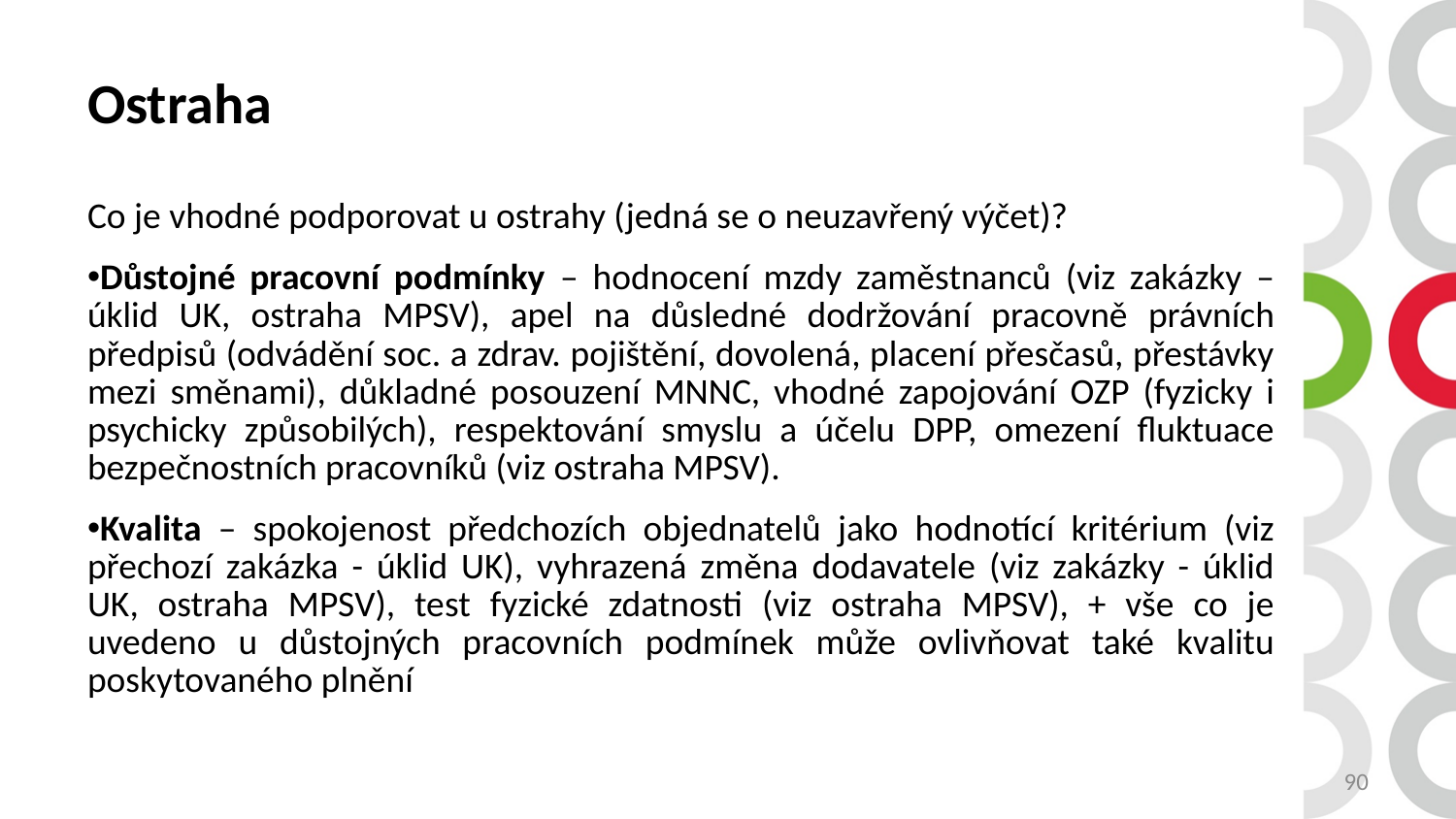

# Ostraha
Co je vhodné podporovat u ostrahy (jedná se o neuzavřený výčet)?
Důstojné pracovní podmínky – hodnocení mzdy zaměstnanců (viz zakázky – úklid UK, ostraha MPSV), apel na důsledné dodržování pracovně právních předpisů (odvádění soc. a zdrav. pojištění, dovolená, placení přesčasů, přestávky mezi směnami), důkladné posouzení MNNC, vhodné zapojování OZP (fyzicky i psychicky způsobilých), respektování smyslu a účelu DPP, omezení fluktuace bezpečnostních pracovníků (viz ostraha MPSV).
Kvalita – spokojenost předchozích objednatelů jako hodnotící kritérium (viz přechozí zakázka - úklid UK), vyhrazená změna dodavatele (viz zakázky - úklid UK, ostraha MPSV), test fyzické zdatnosti (viz ostraha MPSV), + vše co je uvedeno u důstojných pracovních podmínek může ovlivňovat také kvalitu poskytovaného plnění

90